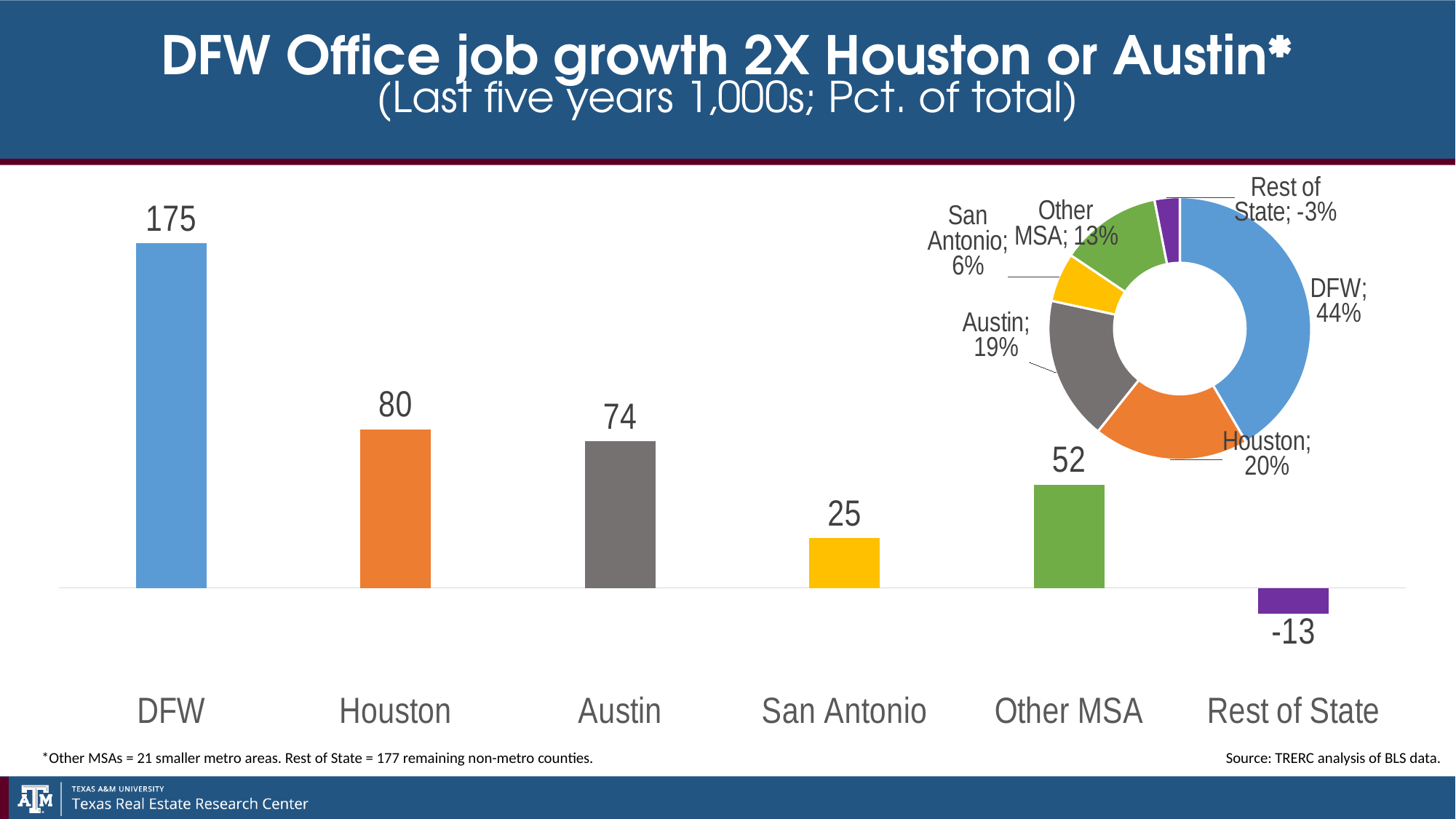

# DFW Office job growth 2X Houston or Austin* (Last five years 1,000s; Pct. of total)

### Chart

| Category |  |
|---|---|
| DFW | 0.44328819218750415 |
| Houston | 0.2039529655214487 |
| Austin | 0.18859146288327194 |
| San Antonio | 0.06428267559536704 |
| Other MSA | 0.13297387231590477 |
| Rest of State | -0.033089168503496594 |

### Chart

| Category |  |
|---|---|
| DFW | 174.78853417953286 |
| Houston | 80.41865430510721 |
| Austin | 74.36161381487412 |
| San Antonio | 25.34665898725322 |
| Other MSA | 52.43159785416124 |
| Rest of State | -13.047059140928706 |
*Other MSAs = 21 smaller metro areas. Rest of State = 177 remaining non-metro counties.
Source: TRERC analysis of BLS data.